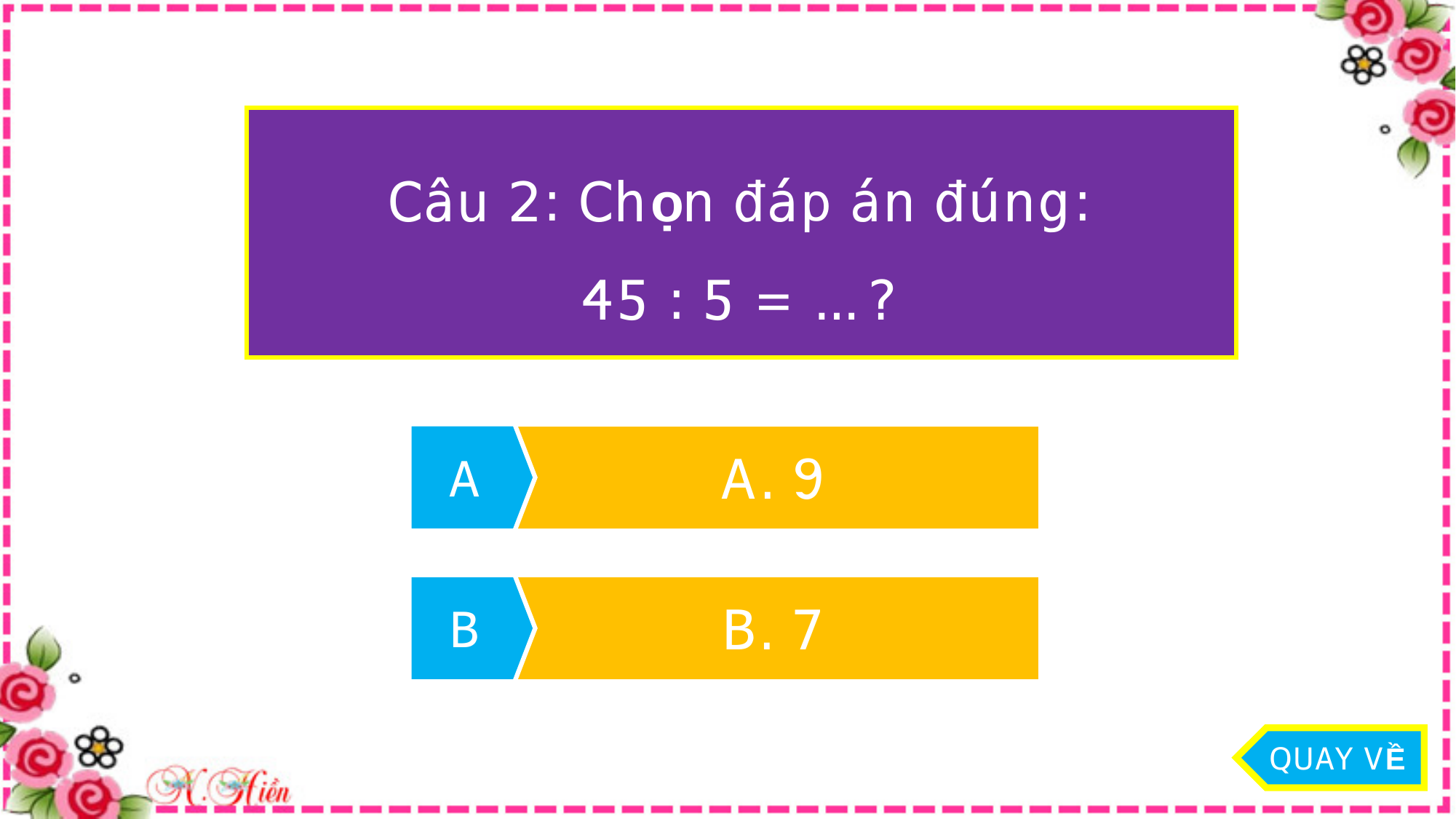

Câu 2: Chọn đáp án đúng:
45 : 5 = …?
A
A. 9
B
B. 7
QUAY VỀ